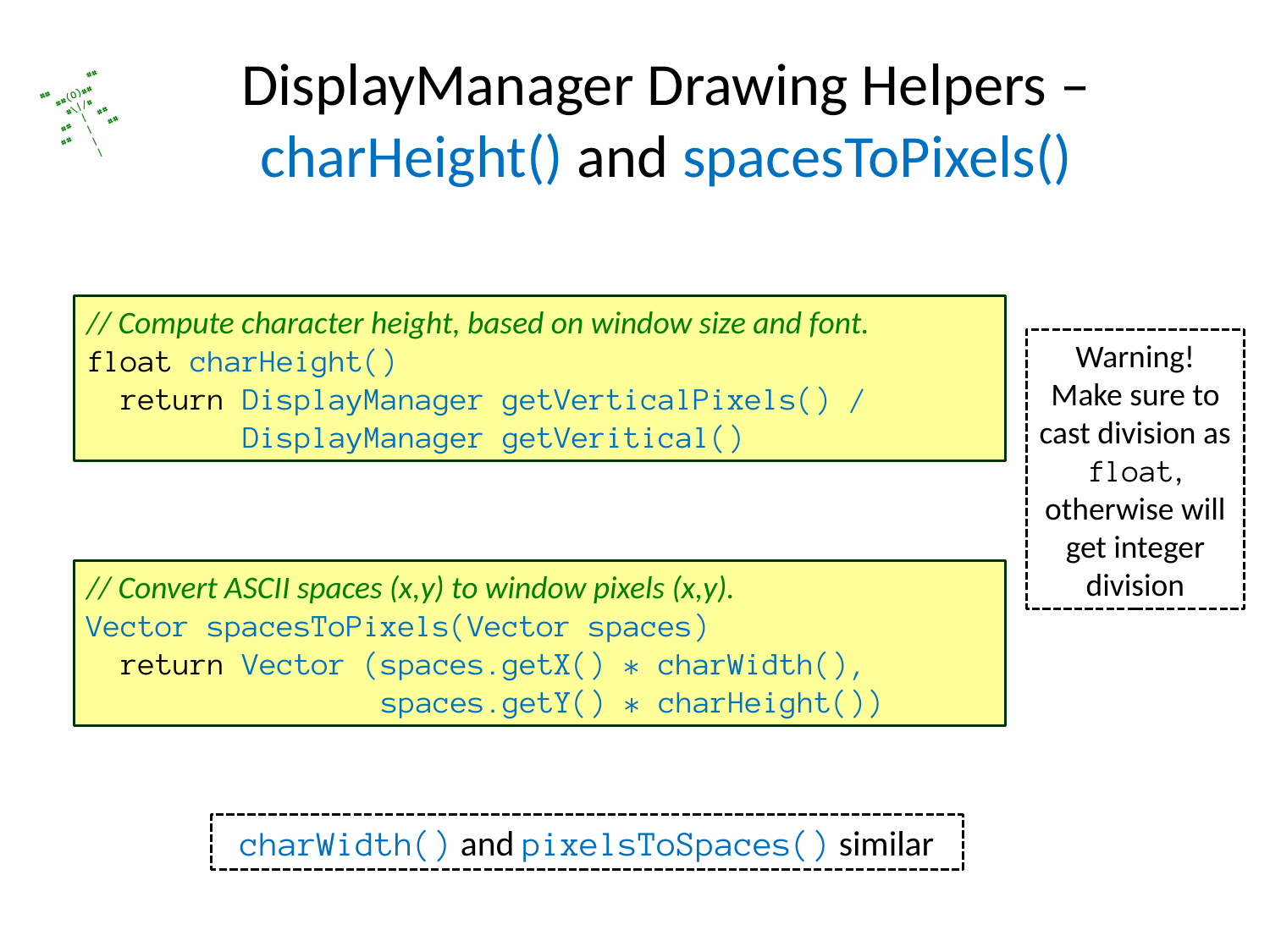

# DisplayManager Drawing Helpers – charHeight() and spacesToPixels()
// Compute character height, based on window size and font.
float charHeight()
  return DisplayManager getVerticalPixels() /
         DisplayManager getVeritical()
Warning! Make sure to cast division as float, otherwise will get integer division
// Convert ASCII spaces (x,y) to window pixels (x,y).
Vector spacesToPixels(Vector spaces)
  return Vector (spaces.getX() * charWidth(),
                 spaces.getY() * charHeight())
charWidth() and pixelsToSpaces() similar